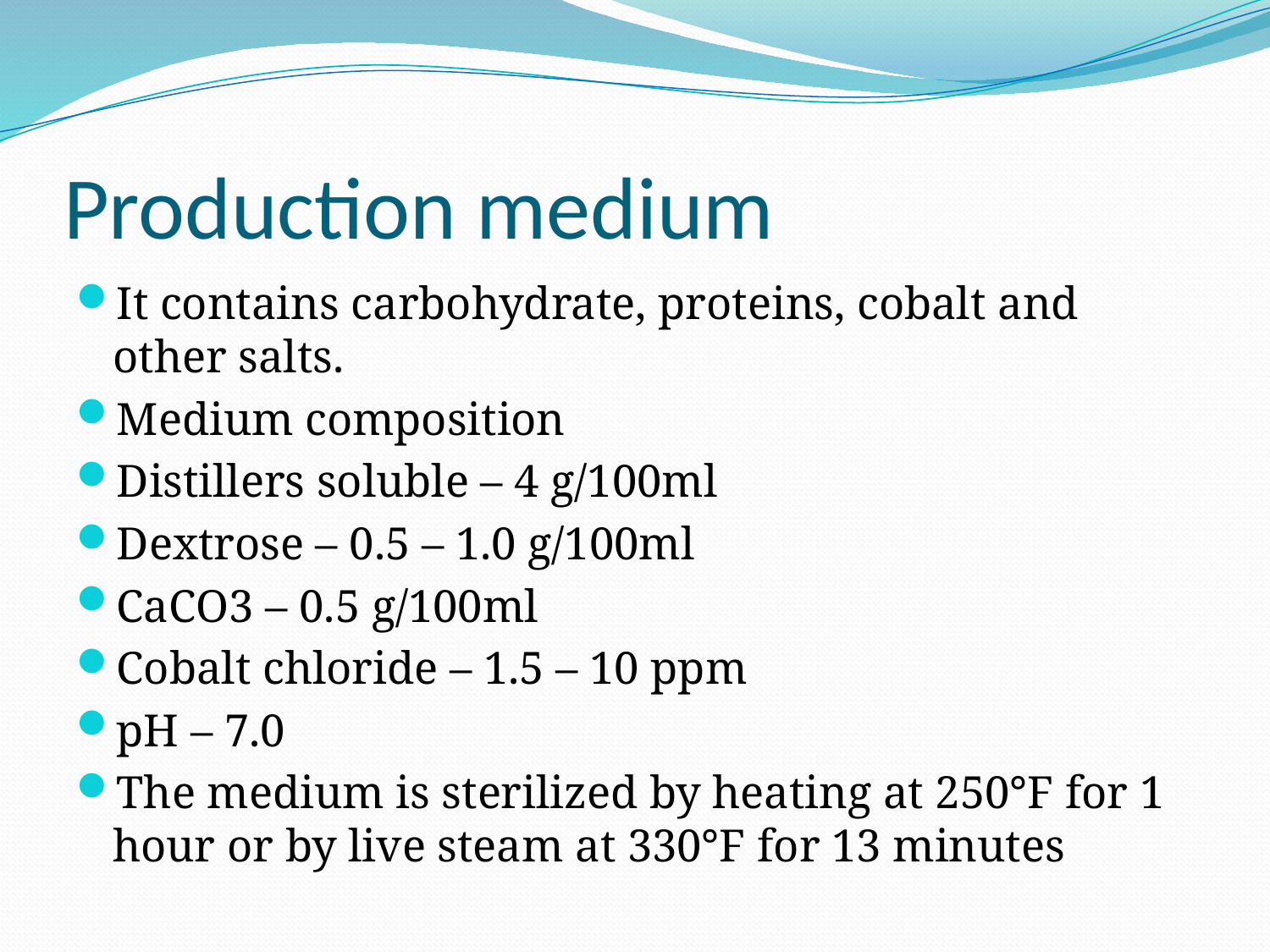

# Production medium
It contains carbohydrate, proteins, cobalt and other salts.
Medium composition
Distillers soluble – 4 g/100ml
Dextrose – 0.5 – 1.0 g/100ml
CaCO3 – 0.5 g/100ml
Cobalt chloride – 1.5 – 10 ppm
pH – 7.0
The medium is sterilized by heating at 250°F for 1 hour or by live steam at 330°F for 13 minutes